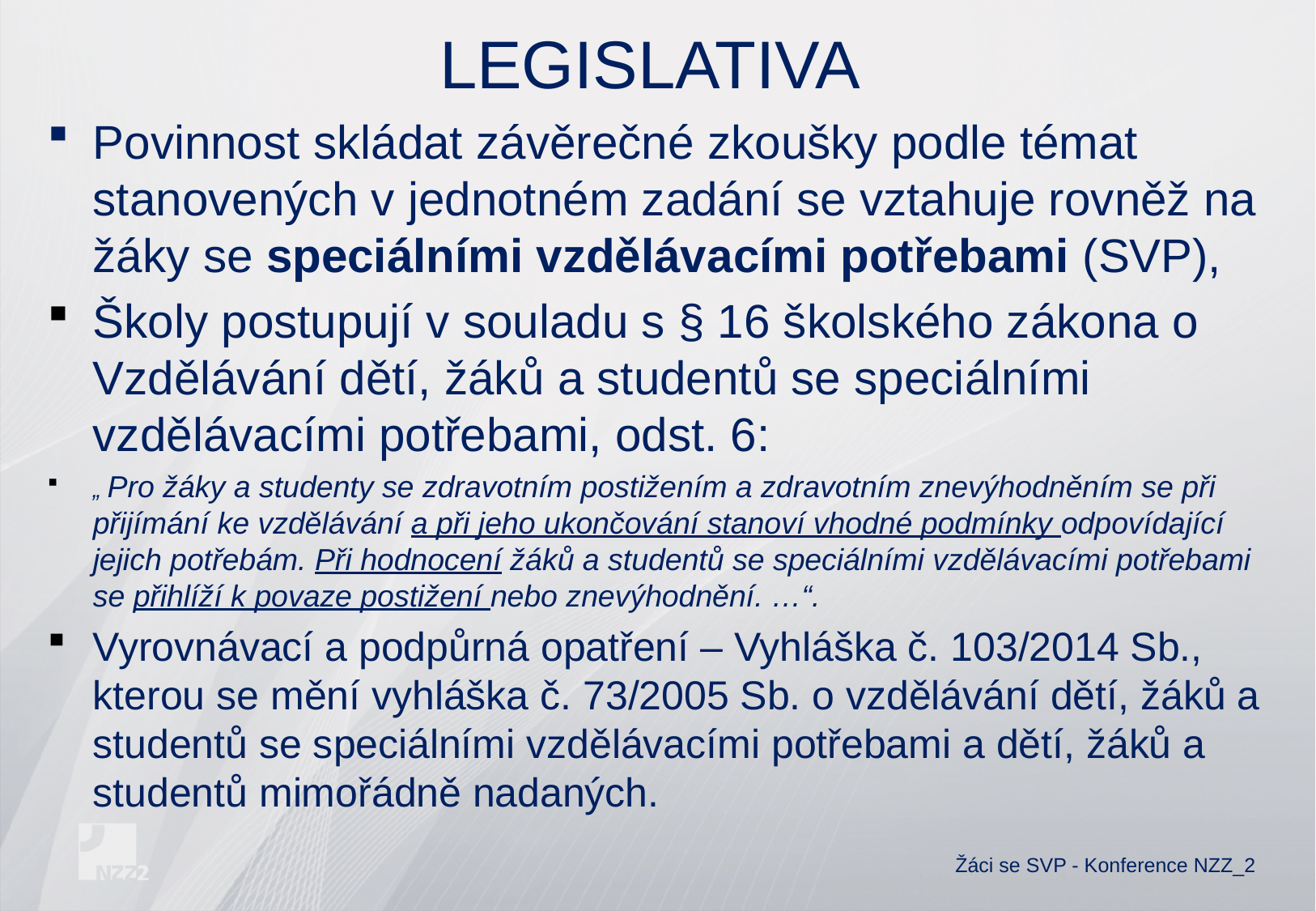

LEGISLATIVA
Povinnost skládat závěrečné zkoušky podle témat stanovených v jednotném zadání se vztahuje rovněž na žáky se speciálními vzdělávacími potřebami (SVP),
Školy postupují v souladu s § 16 školského zákona o Vzdělávání dětí, žáků a studentů se speciálními vzdělávacími potřebami, odst. 6:
„ Pro žáky a studenty se zdravotním postižením a zdravotním znevýhodněním se při přijímání ke vzdělávání a při jeho ukončování stanoví vhodné podmínky odpovídající jejich potřebám. Při hodnocení žáků a studentů se speciálními vzdělávacími potřebami se přihlíží k povaze postižení nebo znevýhodnění. …“.
Vyrovnávací a podpůrná opatření – Vyhláška č. 103/2014 Sb., kterou se mění vyhláška č. 73/2005 Sb. o vzdělávání dětí, žáků a studentů se speciálními vzdělávacími potřebami a dětí, žáků a studentů mimořádně nadaných.
# Žáci se SVP - Konference NZZ_2